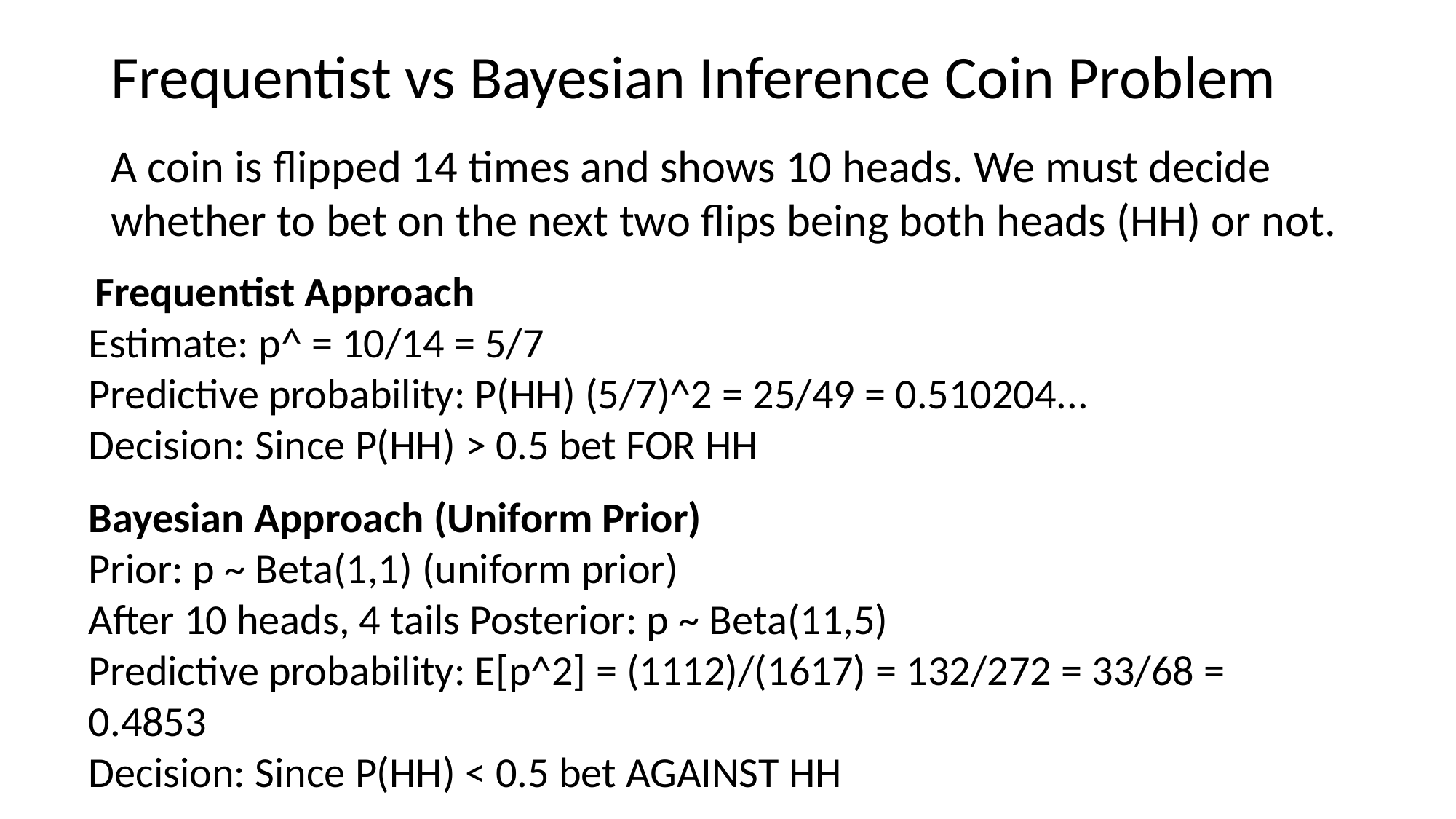

# Frequentist vs Bayesian Inference Coin Problem
A coin is flipped 14 times and shows 10 heads. We must decide whether to bet on the next two flips being both heads (HH) or not.

 Frequentist Approach
Estimate: p^ = 10/14 = 5/7
Predictive probability: P(HH) (5/7)^2 = 25/49 = 0.510204...
Decision: Since P(HH) > 0.5 bet FOR HH
Bayesian Approach (Uniform Prior)
Prior: p ~ Beta(1,1) (uniform prior)
After 10 heads, 4 tails Posterior: p ~ Beta(11,5)
Predictive probability: E[p^2] = (1112)/(1617) = 132/272 = 33/68 = 0.4853
Decision: Since P(HH) < 0.5 bet AGAINST HH